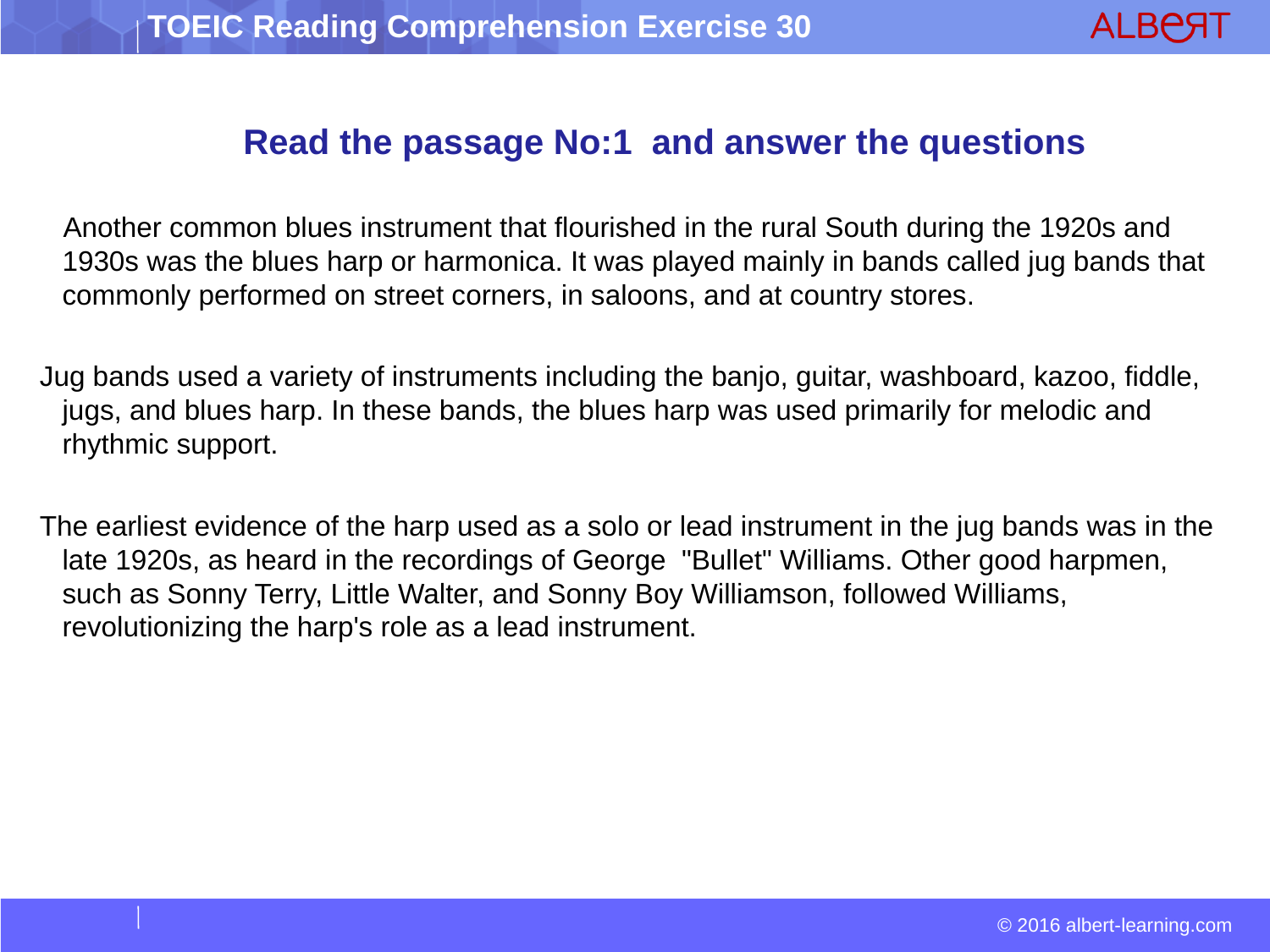

Read the passage No:1  and answer the questions

   Another common blues instrument that flourished in the rural South during the 1920s and 1930s was the blues harp or harmonica. It was played mainly in bands called jug bands that commonly performed on street corners, in saloons, and at country stores.

Jug bands used a variety of instruments including the banjo, guitar, washboard, kazoo, fiddle, jugs, and blues harp. In these bands, the blues harp was used primarily for melodic and rhythmic support.

The earliest evidence of the harp used as a solo or lead instrument in the jug bands was in the late 1920s, as heard in the recordings of George  "Bullet" Williams. Other good harpmen, such as Sonny Terry, Little Walter, and Sonny Boy Williamson, followed Williams, revolutionizing the harp's role as a lead instrument.